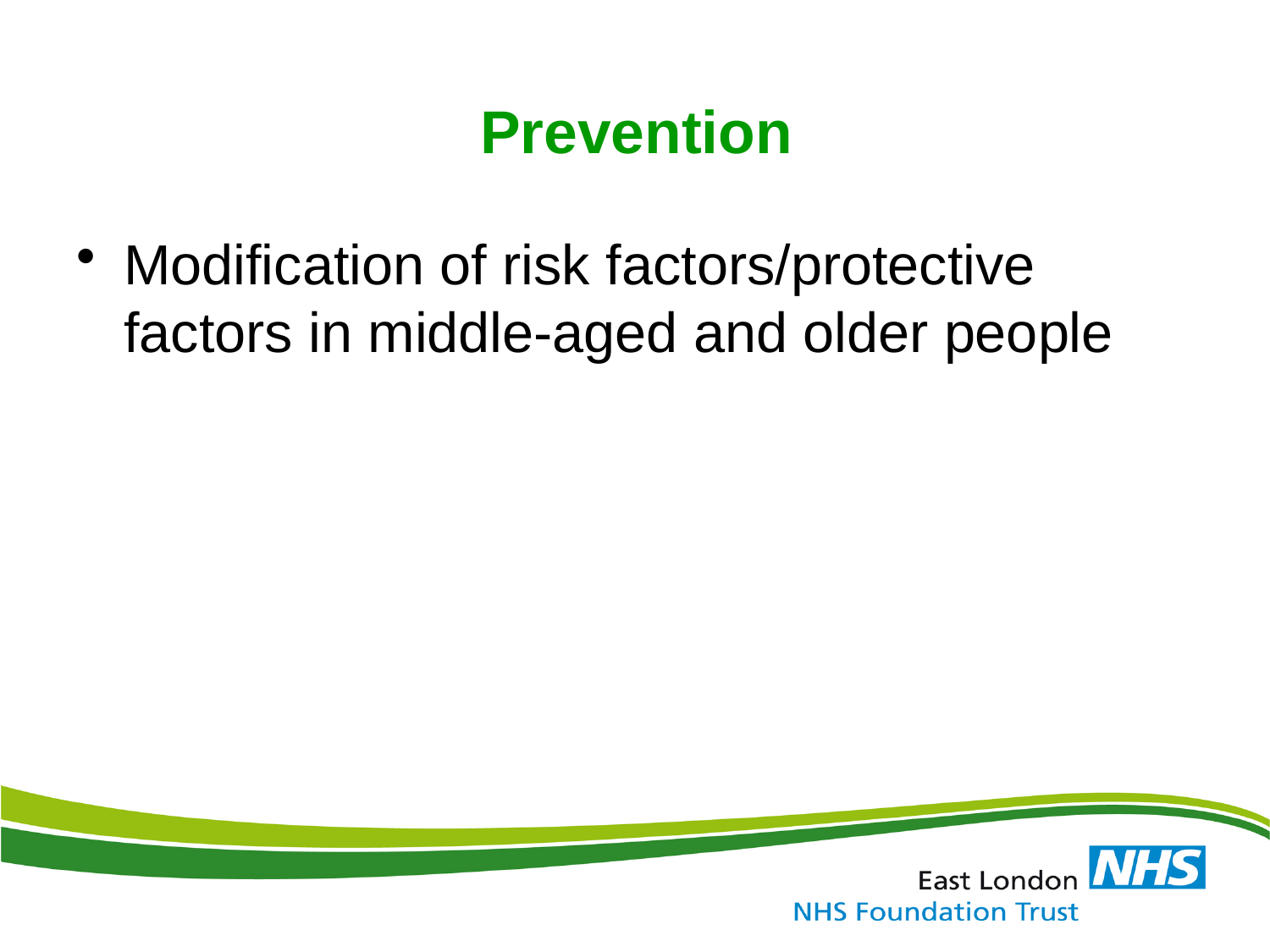

# Prevention
Modification of risk factors/protective factors in middle-aged and older people